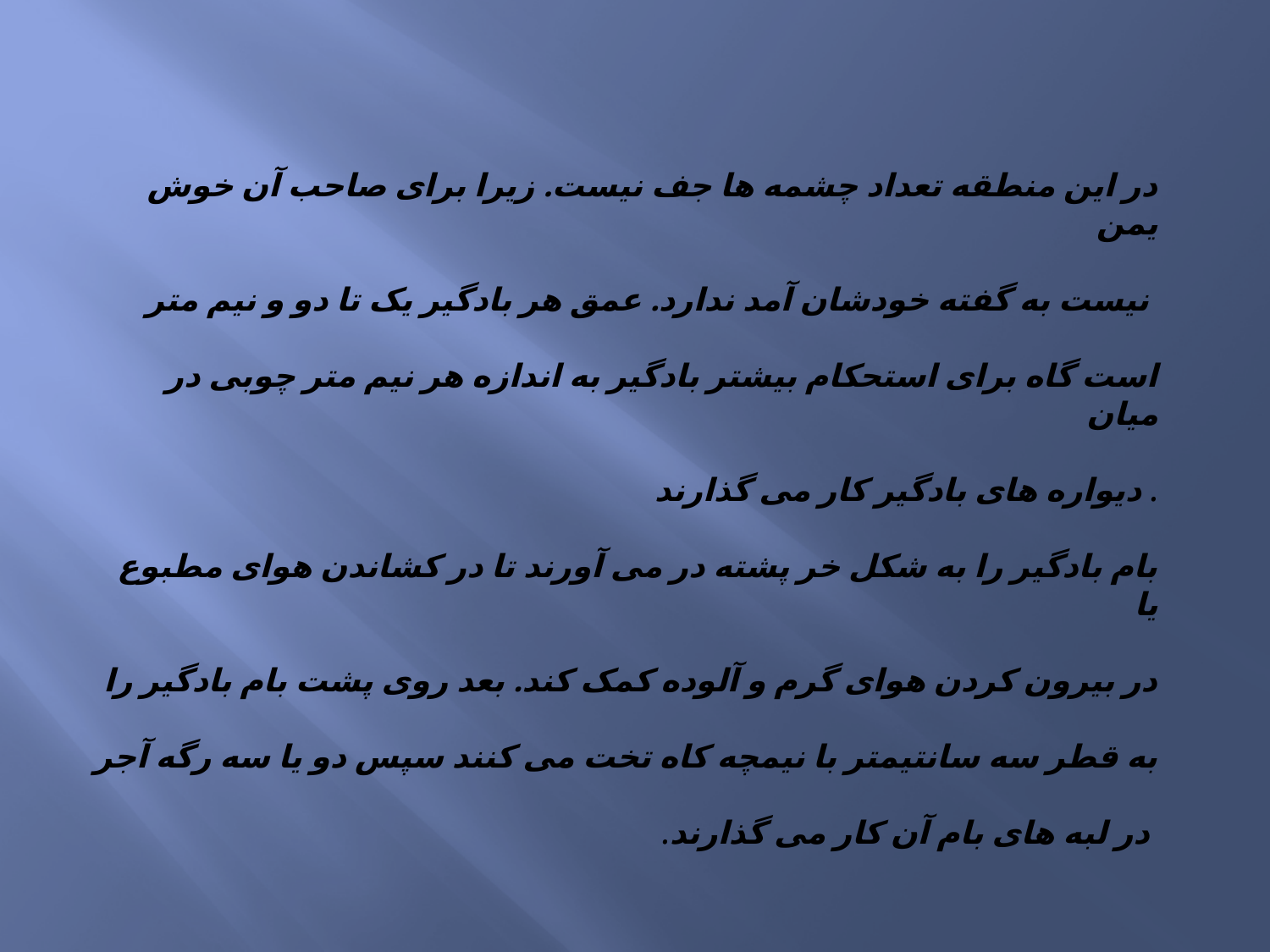

#
در این منطقه تعداد چشمه ها جف نیست. زیرا برای صاحب آن خوش یمن

 نیست به گفته خودشان آمد ندارد. عمق هر بادگیر یک تا دو و نیم متر

است گاه برای استحکام بیشتر بادگیر به اندازه هر نیم متر چوبی در میان

دیواره های بادگیر کار می گذارند .
بام بادگیر را به شکل خر پشته در می آورند تا در کشاندن هوای مطبوع یا

 در بیرون کردن هوای گرم و آلوده کمک کند. بعد روی پشت بام بادگیر را

به قطر سه سانتیمتر با نیمچه کاه تخت می کنند سپس دو یا سه رگه آجر

.در لبه های بام آن کار می گذارند